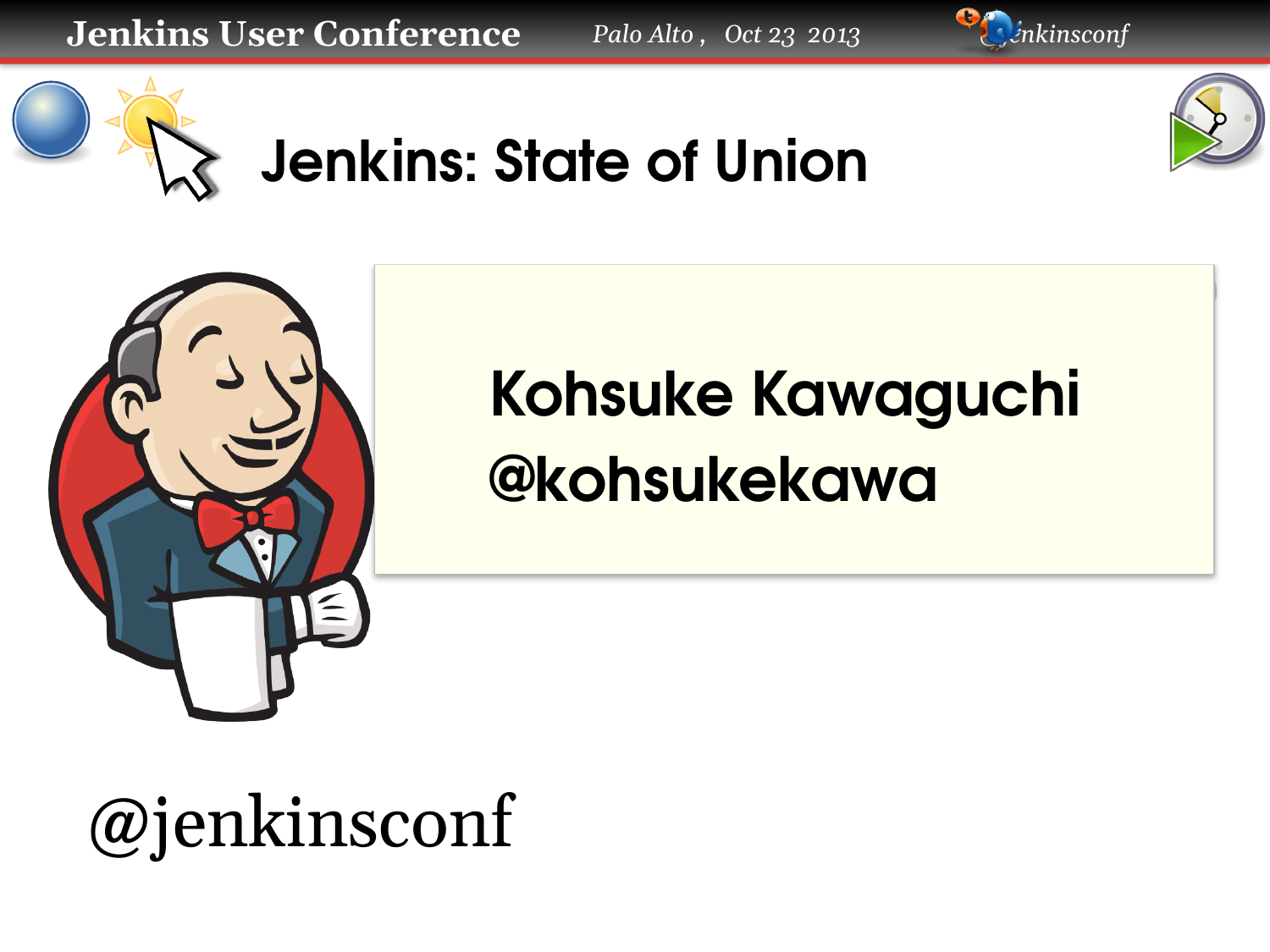

# Jenkins: State of Union
Kohsuke Kawaguchi
@kohsukekawa
@jenkinsconf